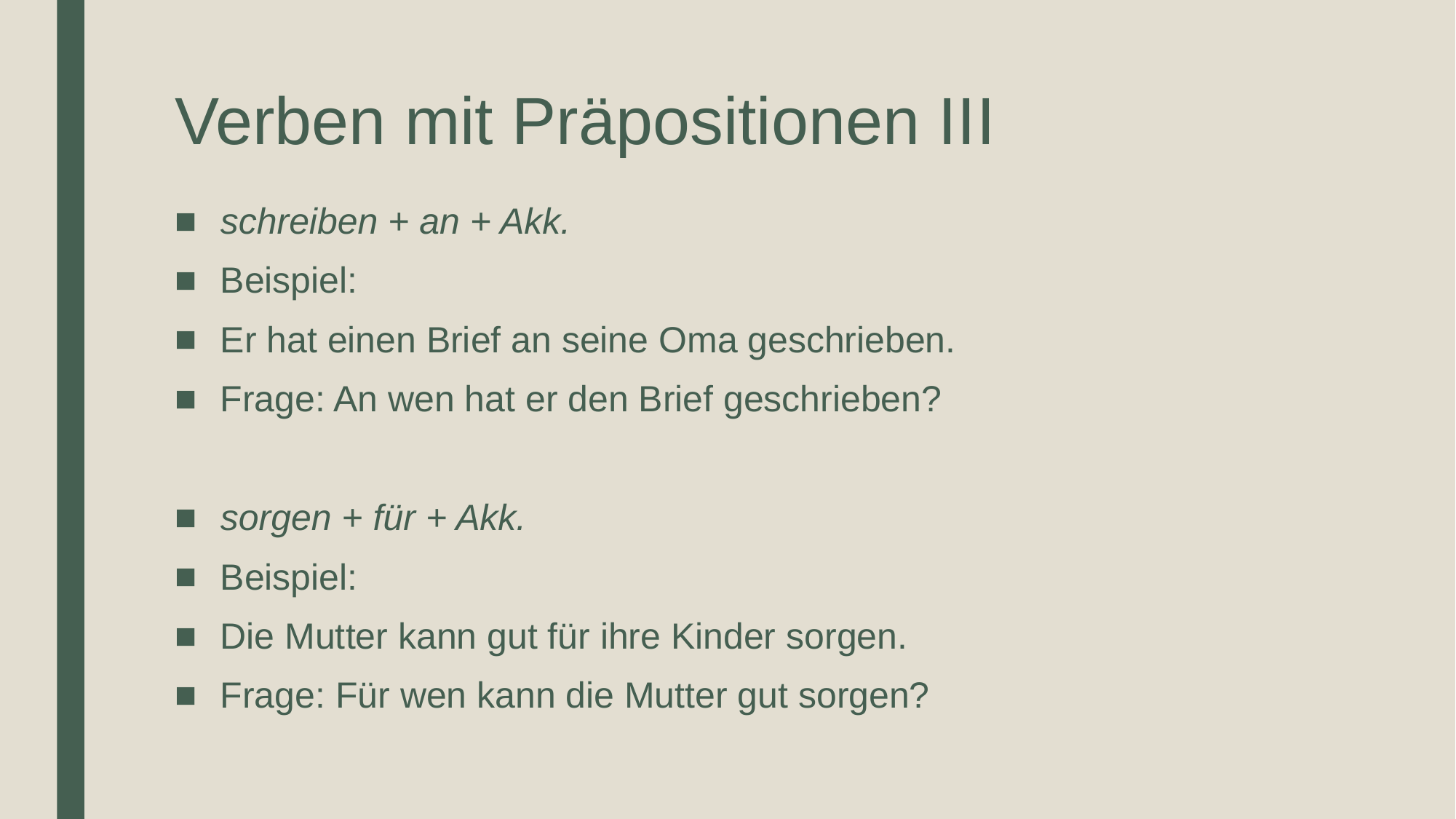

# Verben mit Präpositionen III
schreiben + an + Akk.
Beispiel:
Er hat einen Brief an seine Oma geschrieben.
Frage: An wen hat er den Brief geschrieben?

sorgen + für + Akk.
Beispiel:
Die Mutter kann gut für ihre Kinder sorgen.
Frage: Für wen kann die Mutter gut sorgen?